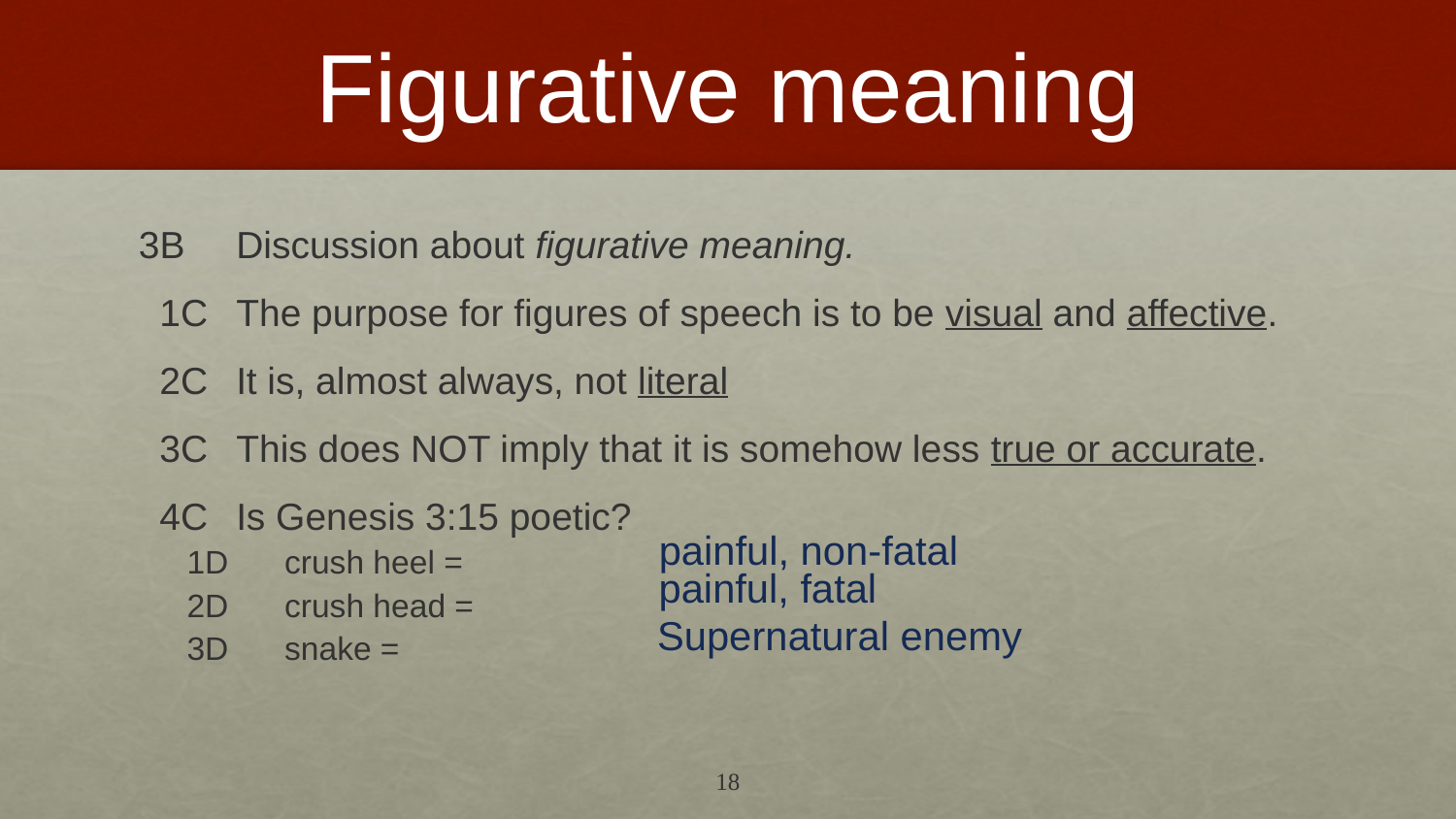

# Figurative meaning
3B	Discussion about figurative meaning.
  1C  	The purpose for figures of speech is to be visual and affective.
  2C	It is, almost always, not literal
  3C	This does NOT imply that it is somehow less true or accurate.
  4C	Is Genesis 3:15 poetic?
	1D	crush heel =
	2D	crush head =
	3D	snake =

painful, non-fatal
painful, fatal
Supernatural enemy
18